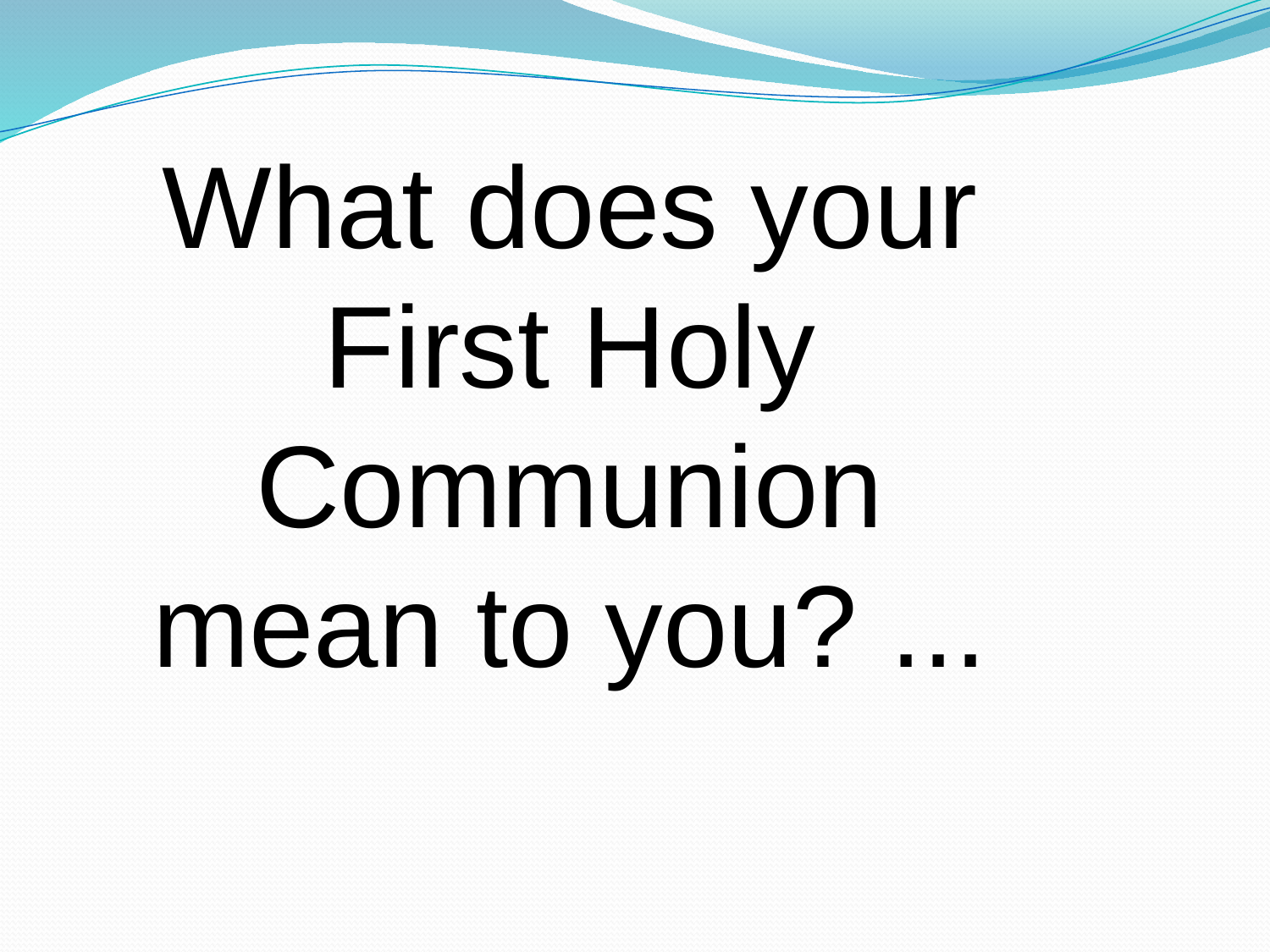

What does your First Holy Communion mean to you? ...